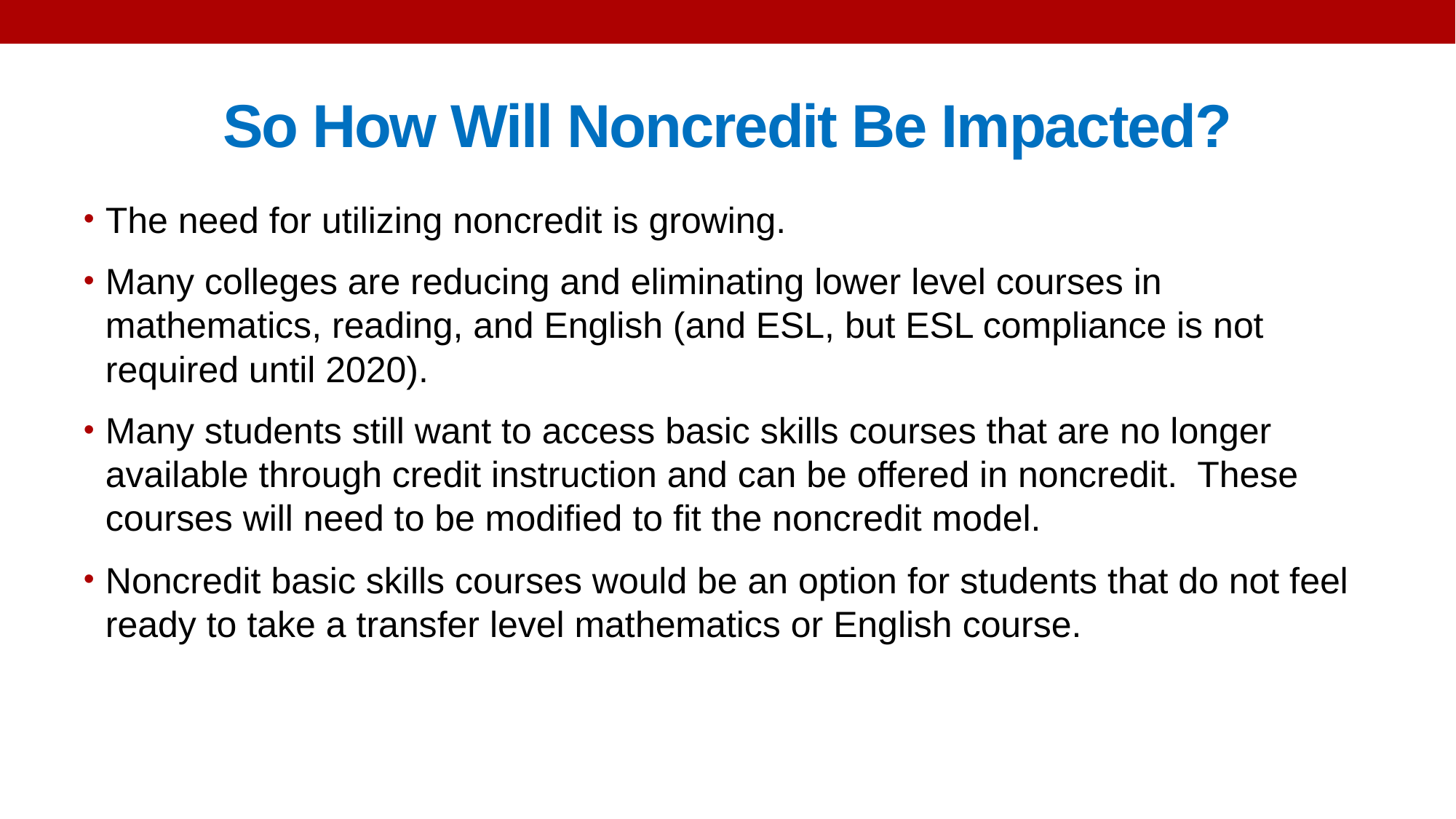

# So How Will Noncredit Be Impacted?
The need for utilizing noncredit is growing.
Many colleges are reducing and eliminating lower level courses in mathematics, reading, and English (and ESL, but ESL compliance is not required until 2020).
Many students still want to access basic skills courses that are no longer available through credit instruction and can be offered in noncredit.  These courses will need to be modified to fit the noncredit model.
Noncredit basic skills courses would be an option for students that do not feel ready to take a transfer level mathematics or English course.